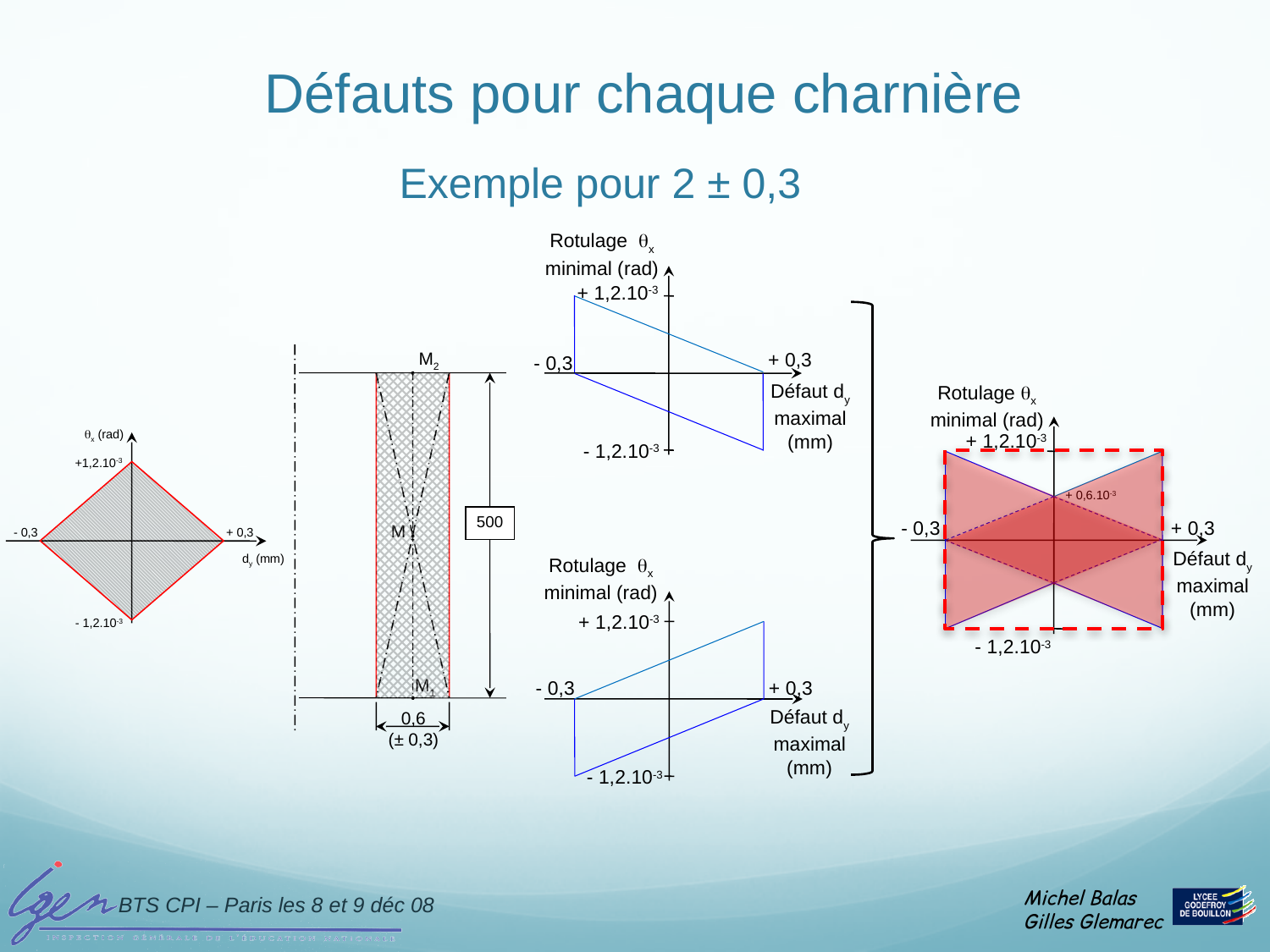

# Défauts pour chaque charnière
Exemple pour 2 ± 0,3
Rotulage  θx minimal (rad)

 + 1,2.10-3

 + 0,3

 - 0,3

Défaut dy maximal (mm)

 - 1,2.10-3

M2

500
M

M1

0,6
(± 0,3)

Rotulage θx minimal (rad)

 + 1,2.10-3

 + 0,6.10-3

 + 0,3

 - 0,3

Défaut dy maximal (mm)

 - 1,2.10-3

 θx (rad)

 +1,2.10-3

 - 0,3

 + 0,3

 dy (mm)

 - 1,2.10-3

Rotulage  θx minimal (rad)

 + 1,2.10-3

 + 0,3

 - 0,3

Défaut dy maximal (mm)

 - 1,2.10-3